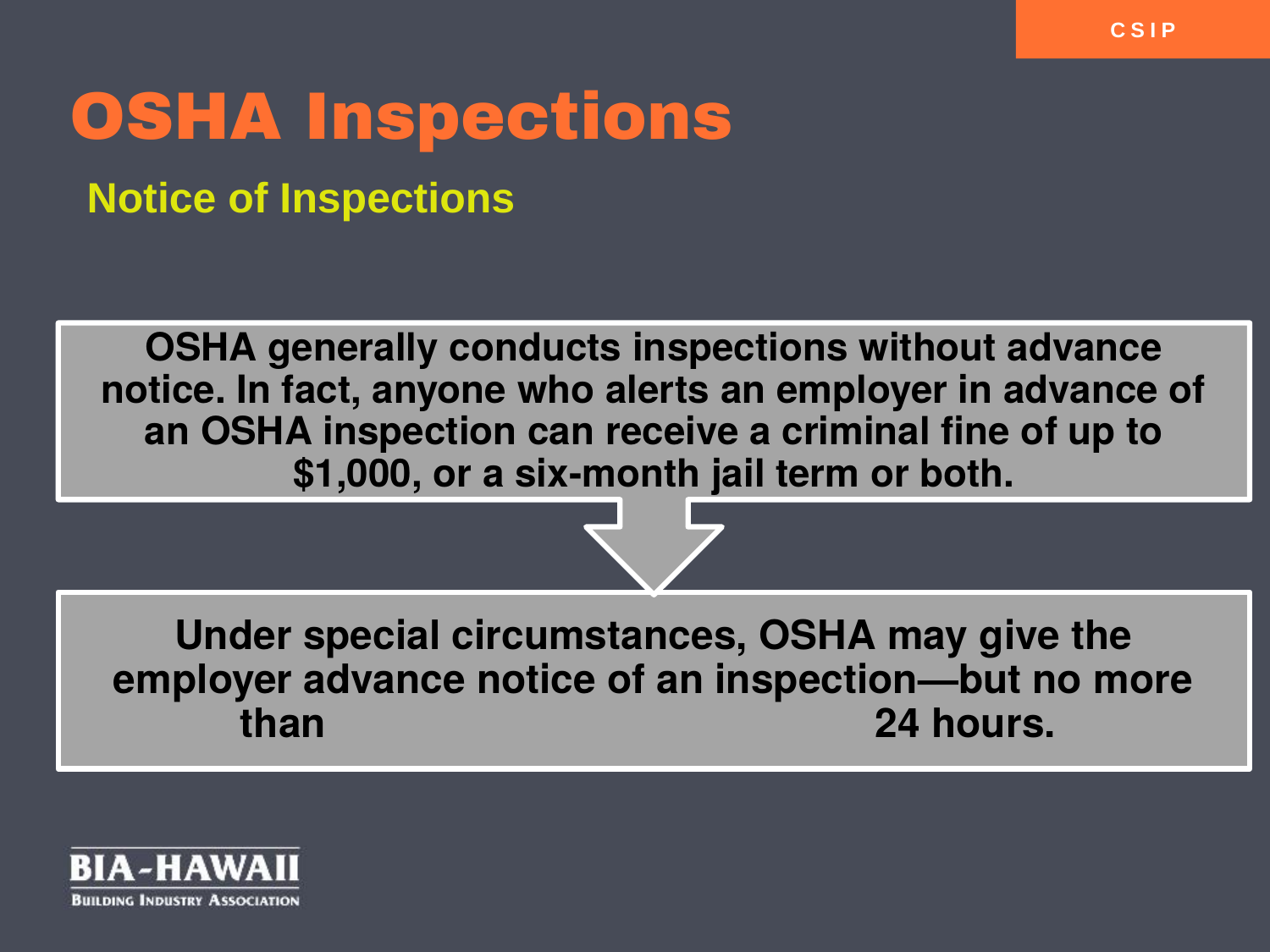

# OSHA Inspections
Notice of Inspections
Under special circumstances, OSHA may give the employer advance notice of an inspection—but no more than 					24 hours.
OSHA generally conducts inspections without advance notice. In fact, anyone who alerts an employer in advance of an OSHA inspection can receive a criminal fine of up to $1,000, or a six-month jail term or both.